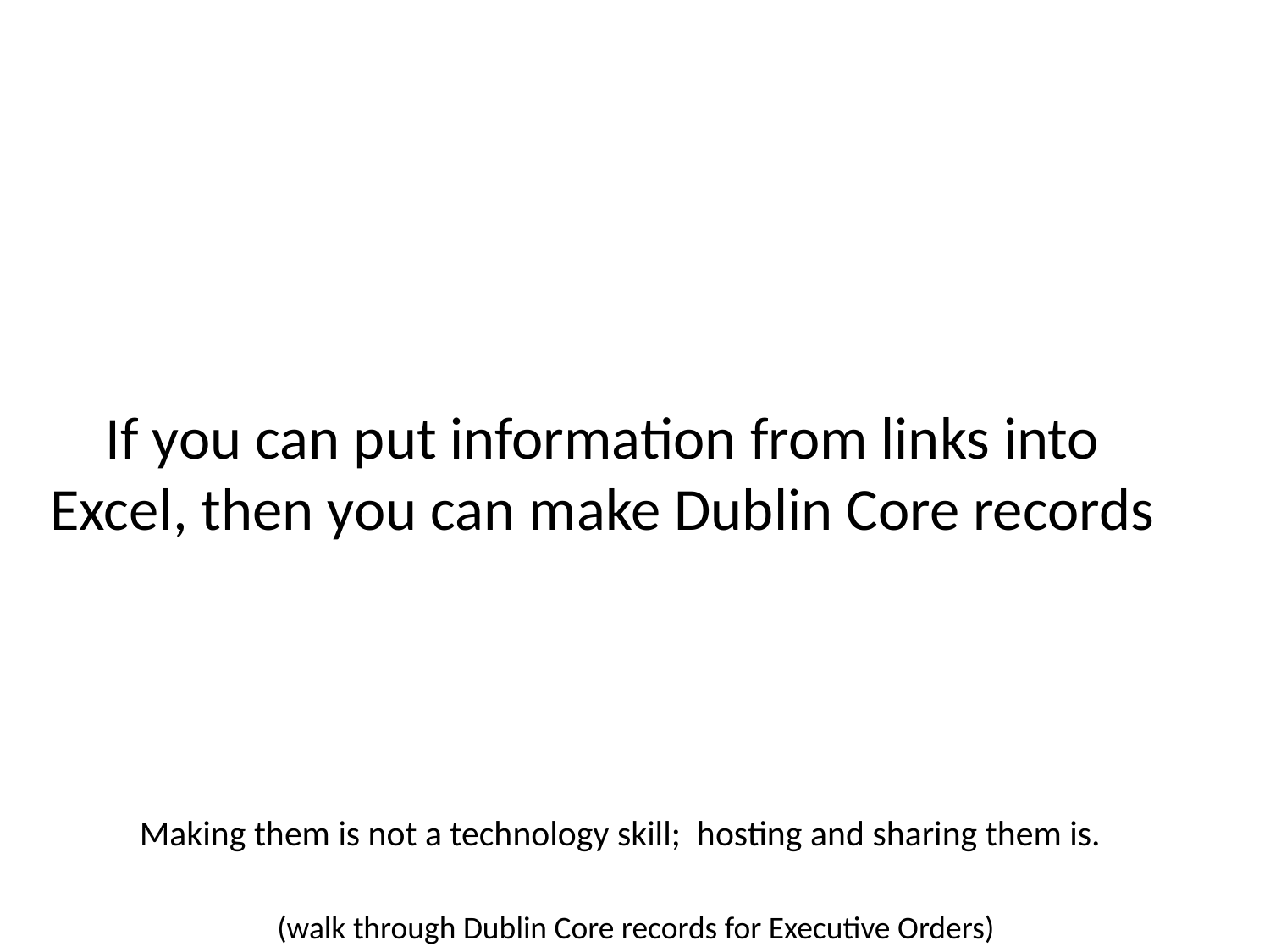

# If you can put information from links into Excel, then you can make Dublin Core records
Making them is not a technology skill;  hosting and sharing them is.
(walk through Dublin Core records for Executive Orders)